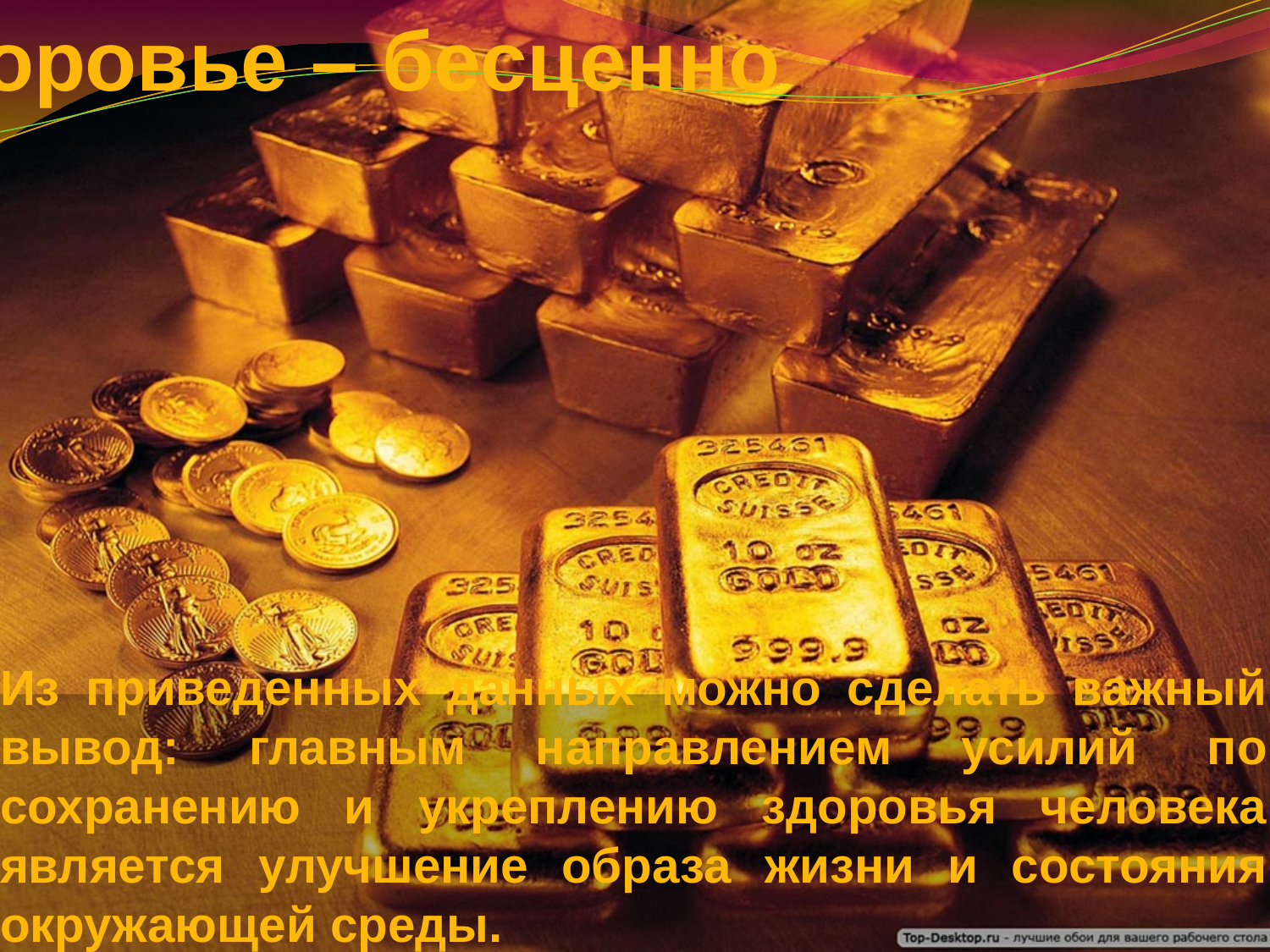

Здоровье – бесценно

# Из приведенных данных можно сделать важный вывод: главным направлением усилий по сохранению и укреплению здоровья человека является улучшение образа жизни и состояния окружающей среды.